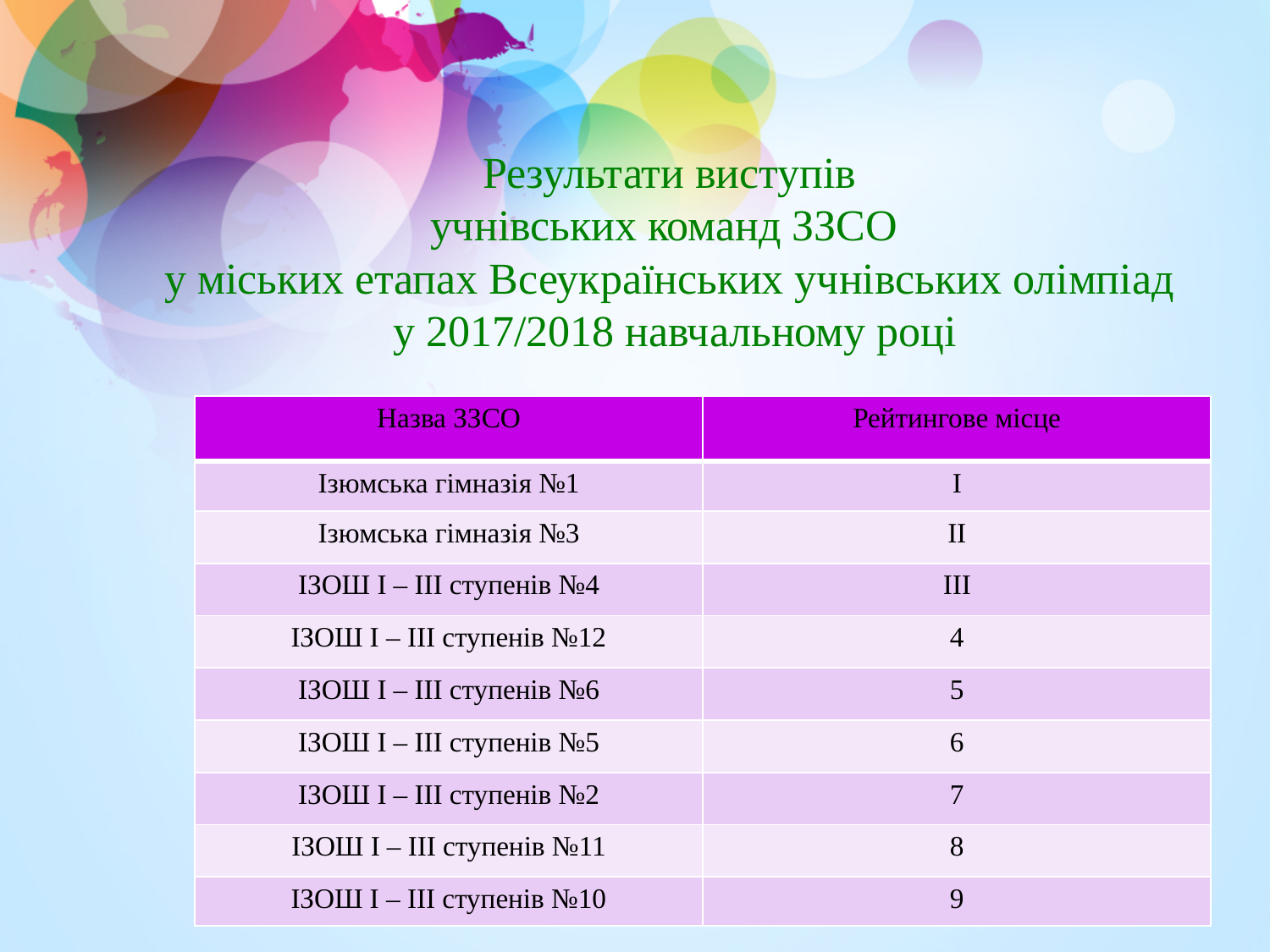

# Результати виступів учнівських команд ЗЗСО у міських етапах Всеукраїнських учнівських олімпіад у 2017/2018 навчальному році
| Назва ЗЗСО | Рейтингове місце |
| --- | --- |
| Ізюмська гімназія №1 | І |
| Ізюмська гімназія №3 | ІІ |
| ІЗОШ І – ІІІ ступенів №4 | ІІІ |
| ІЗОШ І – ІІІ ступенів №12 | 4 |
| ІЗОШ І – ІІІ ступенів №6 | 5 |
| ІЗОШ І – ІІІ ступенів №5 | 6 |
| ІЗОШ І – ІІІ ступенів №2 | 7 |
| ІЗОШ І – ІІІ ступенів №11 | 8 |
| ІЗОШ І – ІІІ ступенів №10 | 9 |